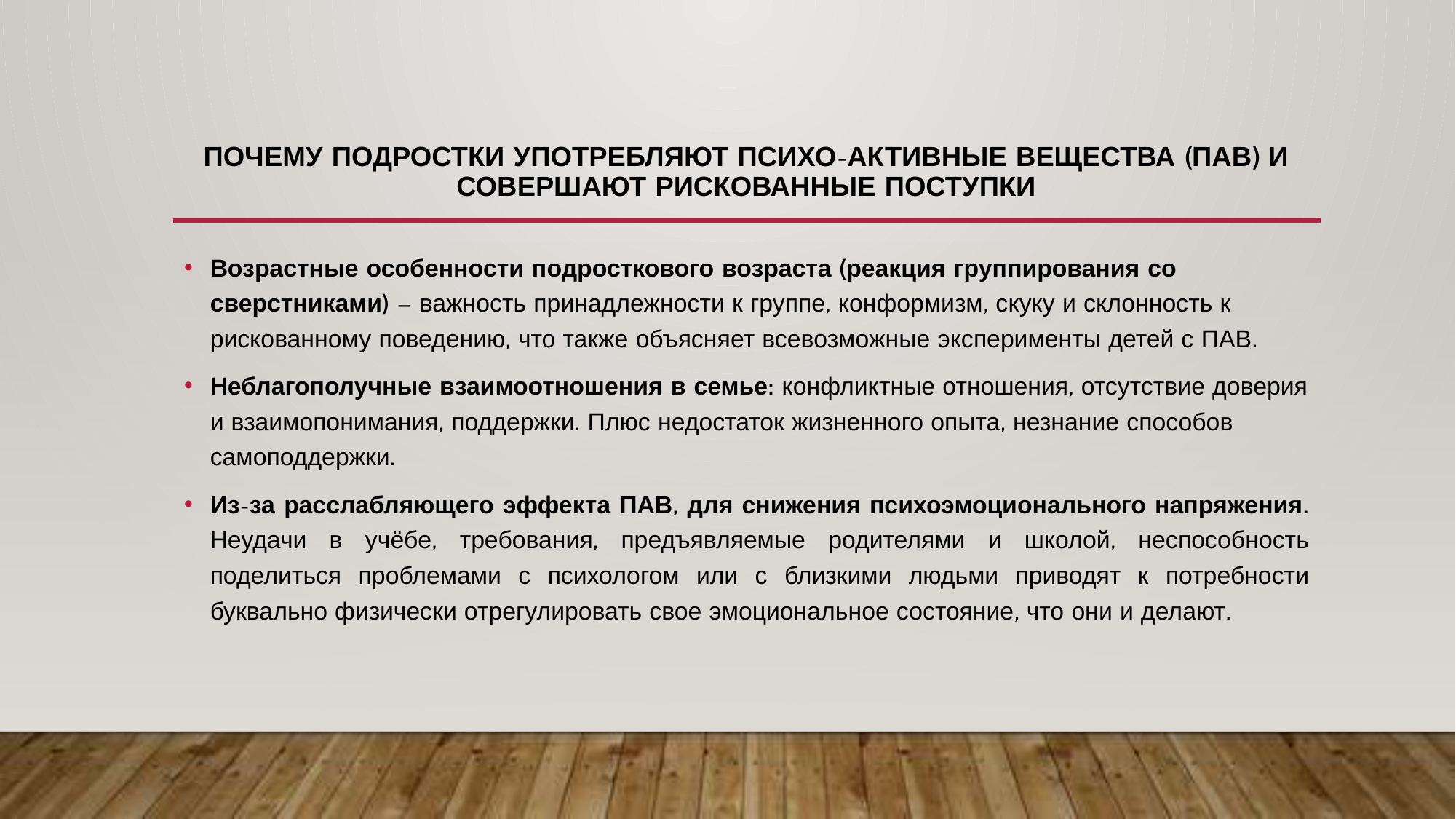

# ПОЧЕМУ ПОДРОСТКИ УПОТРЕБЛЯЮТ ПСИХО-АКТИВНЫЕ ВЕЩЕСТВА (ПАВ) и совершают рискованные поступки
Возрастные особенности подросткового возраста (реакция группирования со сверстниками) ‒ важность принадлежности к группе, конформизм, скуку и склонность к рискованному поведению, что также объясняет всевозможные эксперименты детей с ПАВ.
Неблагополучные взаимоотношения в семье: конфликтные отношения, отсутствие доверия и взаимопонимания, поддержки. Плюс недостаток жизненного опыта, незнание способов самоподдержки.
Из-за расслабляющего эффекта ПАВ, для снижения психоэмоционального напряжения. Неудачи в учёбе, требования, предъявляемые родителями и школой, неспособность поделиться проблемами с психологом или с близкими людьми приводят к потребности буквально физически отрегулировать свое эмоциональное состояние, что они и делают.